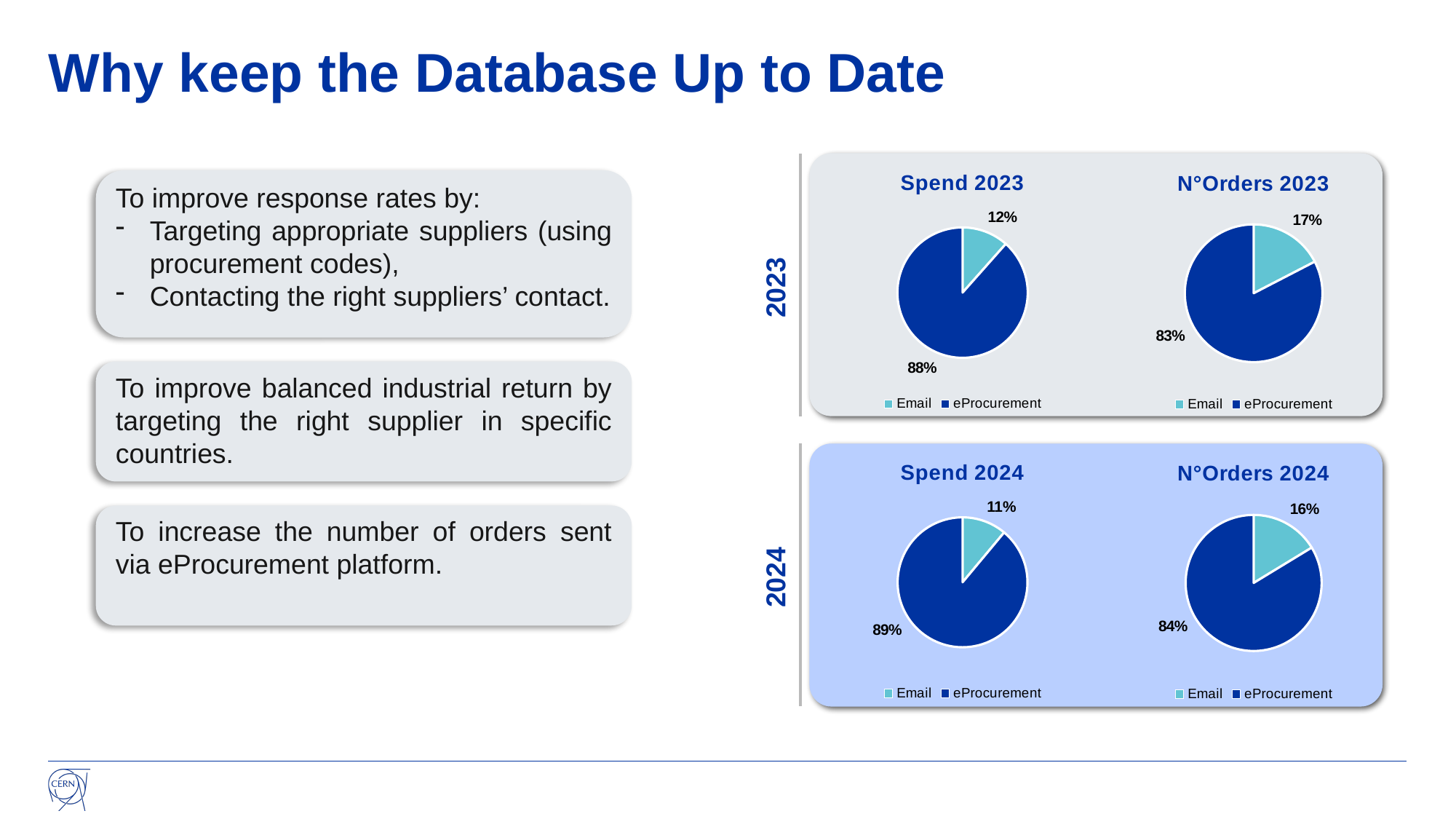

# Why keep the Database Up to Date

### Chart: Spend 2023

| Category |  |
|---|---|
| Email | 23382714.517762512 |
| eProcurement | 178859846.17394945 |

### Chart: N°Orders 2023

| Category |  |
|---|---|
| Email | 3560.0 |
| eProcurement | 16890.0 |
To improve response rates by:
Targeting appropriate suppliers (using procurement codes),
Contacting the right suppliers’ contact.
2023

To improve balanced industrial return by targeting the right supplier in specific countries.

### Chart: Spend 2024

| Category |  |
|---|---|
| Email | 22240007.845527563 |
| eProcurement | 178614348.45729676 |

### Chart: N°Orders 2024

| Category |  |
|---|---|
| Email | 3597.0 |
| eProcurement | 18461.0 |
To increase the number of orders sent via eProcurement platform.
2024